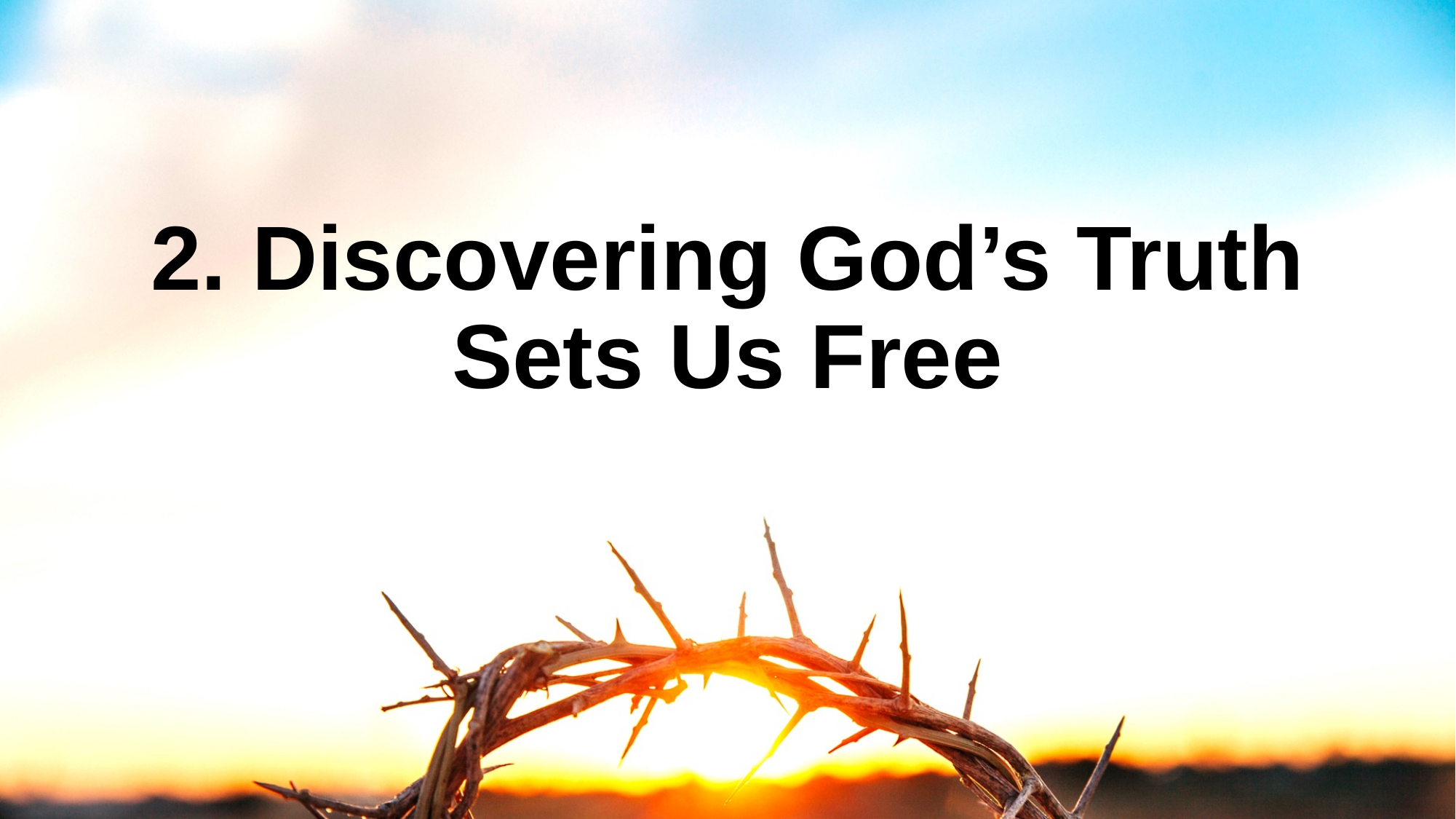

# 2. Discovering God’s Truth Sets Us Free